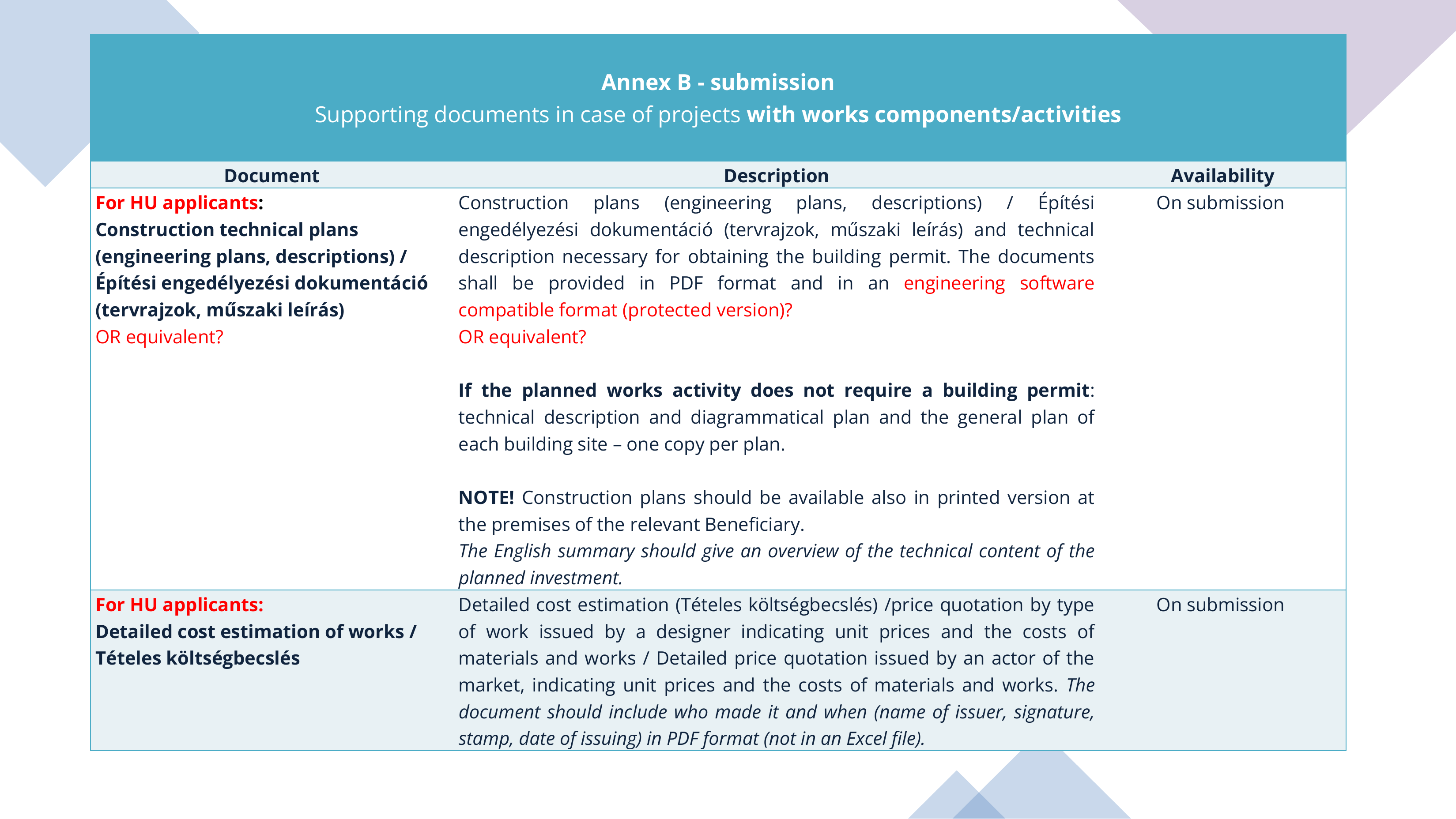

| Annex B - submission Supporting documents in case of projects with works components/activities |  |  |
| --- | --- | --- |
| Document | Description | Availability |
| For HU applicants: Construction technical plans (engineering plans, descriptions) / Építési engedélyezési dokumentáció (tervrajzok, műszaki leírás) OR equivalent? | Construction plans (engineering plans, descriptions) / Építési engedélyezési dokumentáció (tervrajzok, műszaki leírás) and technical description necessary for obtaining the building permit. The documents shall be provided in PDF format and in an engineering software compatible format (protected version)? OR equivalent? If the planned works activity does not require a building permit: technical description and diagrammatical plan and the general plan of each building site – one copy per plan. NOTE! Construction plans should be available also in printed version at the premises of the relevant Beneficiary. The English summary should give an overview of the technical content of the planned investment. | On submission |
| For HU applicants: Detailed cost estimation of works / Tételes költségbecslés | Detailed cost estimation (Tételes költségbecslés) /price quotation by type of work issued by a designer indicating unit prices and the costs of materials and works / Detailed price quotation issued by an actor of the market, indicating unit prices and the costs of materials and works. The document should include who made it and when (name of issuer, signature, stamp, date of issuing) in PDF format (not in an Excel file). | On submission |